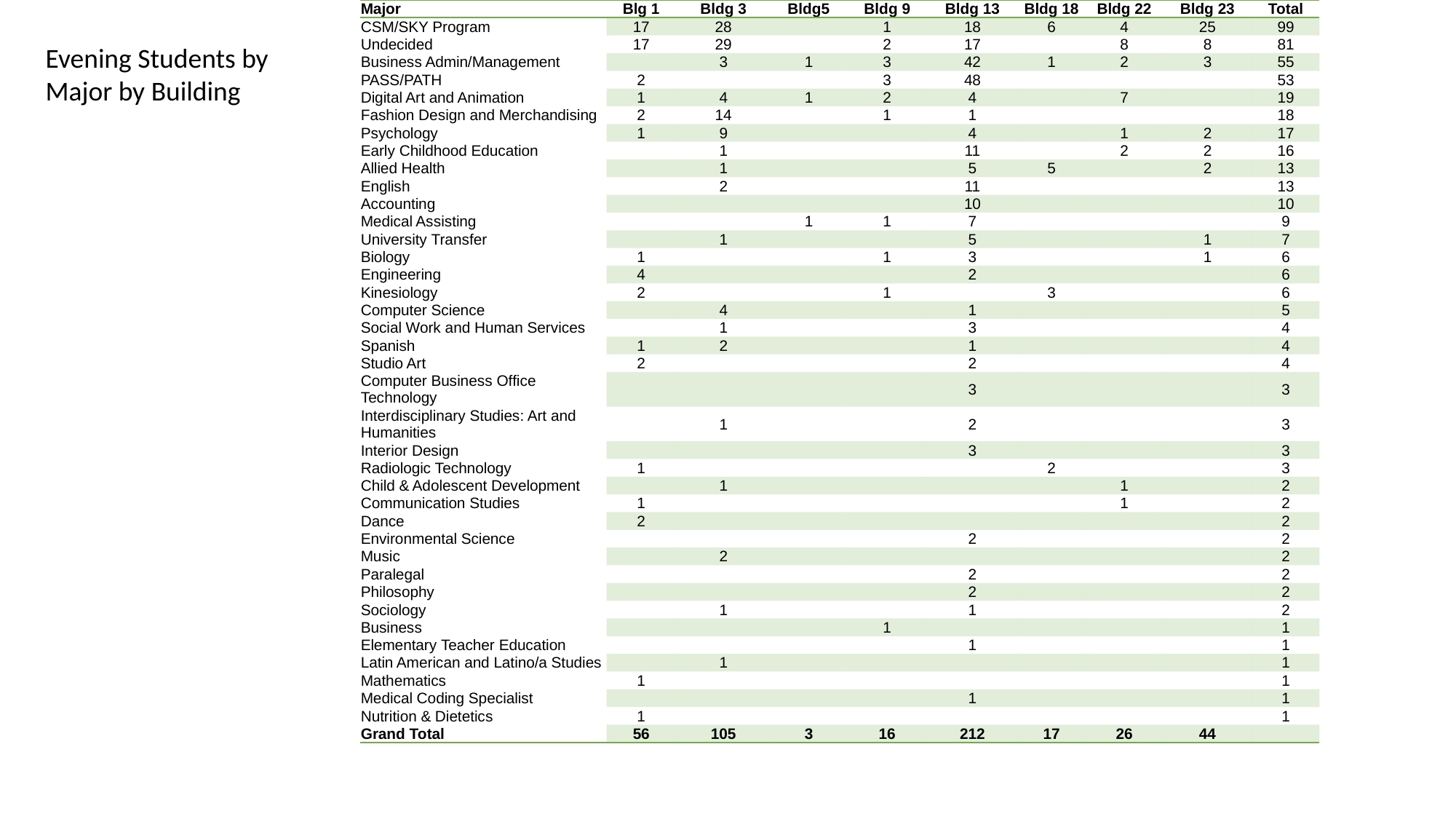

| Major | Blg 1 | Bldg 3 | Bldg5 | Bldg 9 | Bldg 13 | Bldg 18 | Bldg 22 | Bldg 23 | Total |
| --- | --- | --- | --- | --- | --- | --- | --- | --- | --- |
| CSM/SKY Program | 17 | 28 |  | 1 | 18 | 6 | 4 | 25 | 99 |
| Undecided | 17 | 29 |  | 2 | 17 |  | 8 | 8 | 81 |
| Business Admin/Management |  | 3 | 1 | 3 | 42 | 1 | 2 | 3 | 55 |
| PASS/PATH | 2 |  |  | 3 | 48 |  |  |  | 53 |
| Digital Art and Animation | 1 | 4 | 1 | 2 | 4 |  | 7 |  | 19 |
| Fashion Design and Merchandising | 2 | 14 |  | 1 | 1 |  |  |  | 18 |
| Psychology | 1 | 9 |  |  | 4 |  | 1 | 2 | 17 |
| Early Childhood Education |  | 1 |  |  | 11 |  | 2 | 2 | 16 |
| Allied Health |  | 1 |  |  | 5 | 5 |  | 2 | 13 |
| English |  | 2 |  |  | 11 |  |  |  | 13 |
| Accounting |  |  |  |  | 10 |  |  |  | 10 |
| Medical Assisting |  |  | 1 | 1 | 7 |  |  |  | 9 |
| University Transfer |  | 1 |  |  | 5 |  |  | 1 | 7 |
| Biology | 1 |  |  | 1 | 3 |  |  | 1 | 6 |
| Engineering | 4 |  |  |  | 2 |  |  |  | 6 |
| Kinesiology | 2 |  |  | 1 |  | 3 |  |  | 6 |
| Computer Science |  | 4 |  |  | 1 |  |  |  | 5 |
| Social Work and Human Services |  | 1 |  |  | 3 |  |  |  | 4 |
| Spanish | 1 | 2 |  |  | 1 |  |  |  | 4 |
| Studio Art | 2 |  |  |  | 2 |  |  |  | 4 |
| Computer Business Office Technology |  |  |  |  | 3 |  |  |  | 3 |
| Interdisciplinary Studies: Art and Humanities |  | 1 |  |  | 2 |  |  |  | 3 |
| Interior Design |  |  |  |  | 3 |  |  |  | 3 |
| Radiologic Technology | 1 |  |  |  |  | 2 |  |  | 3 |
| Child & Adolescent Development |  | 1 |  |  |  |  | 1 |  | 2 |
| Communication Studies | 1 |  |  |  |  |  | 1 |  | 2 |
| Dance | 2 |  |  |  |  |  |  |  | 2 |
| Environmental Science |  |  |  |  | 2 |  |  |  | 2 |
| Music |  | 2 |  |  |  |  |  |  | 2 |
| Paralegal |  |  |  |  | 2 |  |  |  | 2 |
| Philosophy |  |  |  |  | 2 |  |  |  | 2 |
| Sociology |  | 1 |  |  | 1 |  |  |  | 2 |
| Business |  |  |  | 1 |  |  |  |  | 1 |
| Elementary Teacher Education |  |  |  |  | 1 |  |  |  | 1 |
| Latin American and Latino/a Studies |  | 1 |  |  |  |  |  |  | 1 |
| Mathematics | 1 |  |  |  |  |  |  |  | 1 |
| Medical Coding Specialist |  |  |  |  | 1 |  |  |  | 1 |
| Nutrition & Dietetics | 1 |  |  |  |  |  |  |  | 1 |
| Grand Total | 56 | 105 | 3 | 16 | 212 | 17 | 26 | 44 |  |
Evening Students by Major by Building